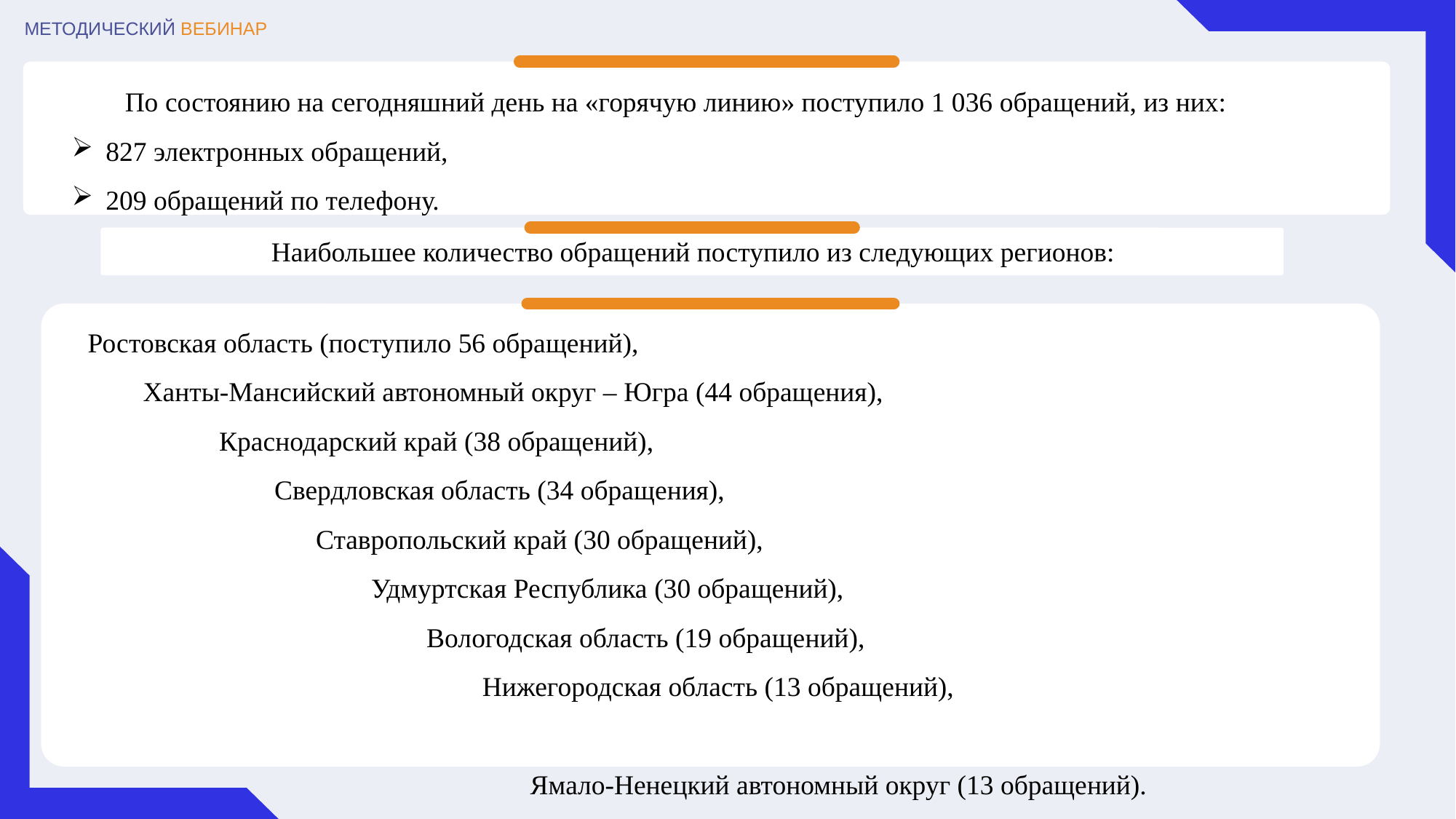

По состоянию на сегодняшний день на «горячую линию» поступило 1 036 обращений, из них:
827 электронных обращений,
209 обращений по телефону.

Наибольшее количество обращений поступило из следующих регионов:

Ростовская область (поступило 56 обращений),
        Ханты-Мансийский автономный округ – Югра (44 обращения),
                   Краснодарский край (38 обращений),
                           Свердловская область (34 обращения),
                                 Ставропольский край (30 обращений),
                                         Удмуртская Республика (30 обращений),
                                                 Вологодская область (19 обращений),
                                                         Нижегородская область (13 обращений),
                                                                Ямало-Ненецкий автономный округ (13 обращений).